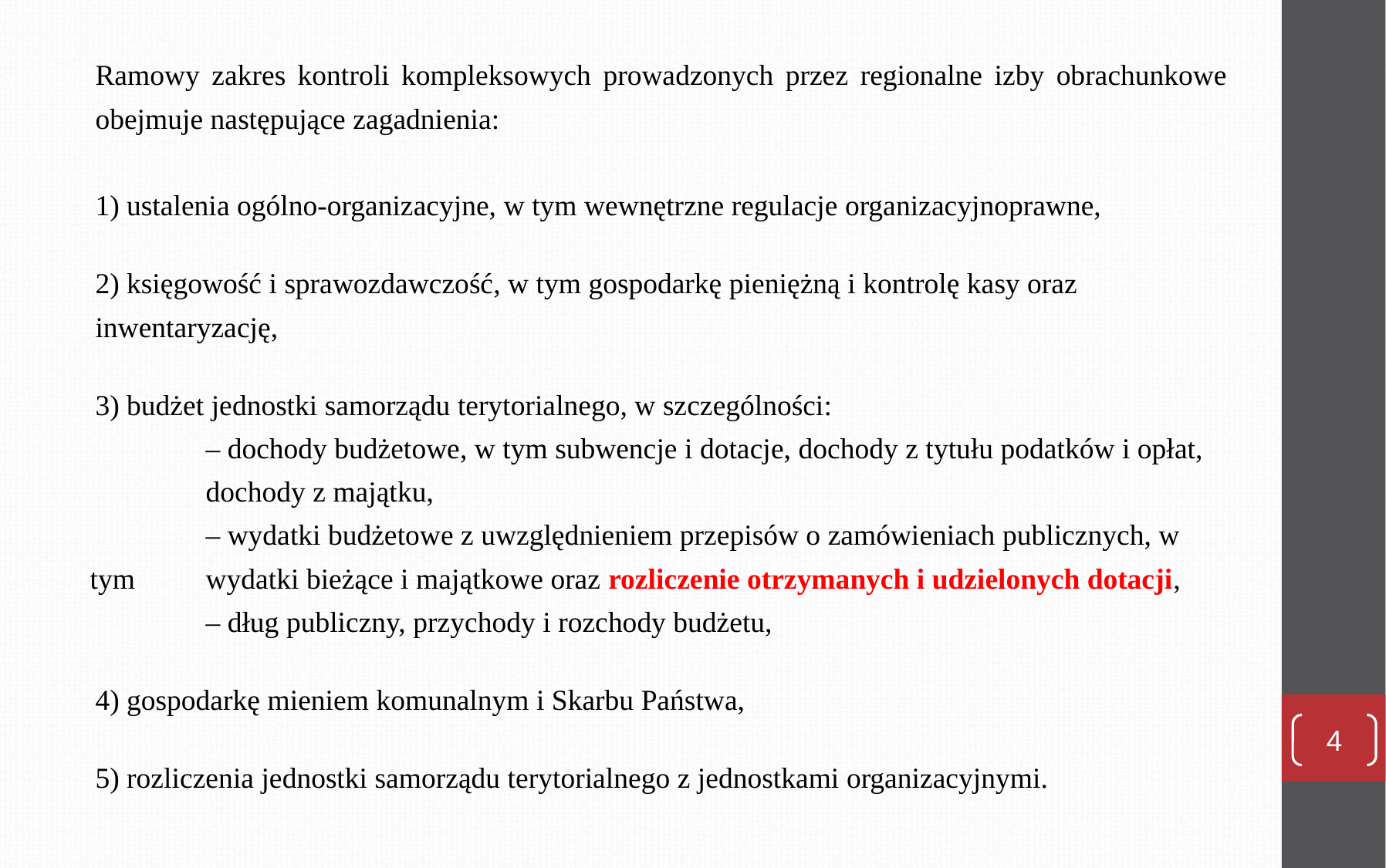

Ramowy zakres kontroli kompleksowych prowadzonych przez regionalne izby obrachunkowe obejmuje następujące zagadnienia:

1) ustalenia ogólno-organizacyjne, w tym wewnętrzne regulacje organizacyjnoprawne,

2) księgowość i sprawozdawczość, w tym gospodarkę pieniężną i kontrolę kasy oraz inwentaryzację,

3) budżet jednostki samorządu terytorialnego, w szczególności:
	– dochody budżetowe, w tym subwencje i dotacje, dochody z tytułu podatków i opłat, 	dochody z majątku,
	– wydatki budżetowe z uwzględnieniem przepisów o zamówieniach publicznych, w tym 	wydatki bieżące i majątkowe oraz rozliczenie otrzymanych i udzielonych dotacji,
	– dług publiczny, przychody i rozchody budżetu,

4) gospodarkę mieniem komunalnym i Skarbu Państwa,

5) rozliczenia jednostki samorządu terytorialnego z jednostkami organizacyjnymi.

4